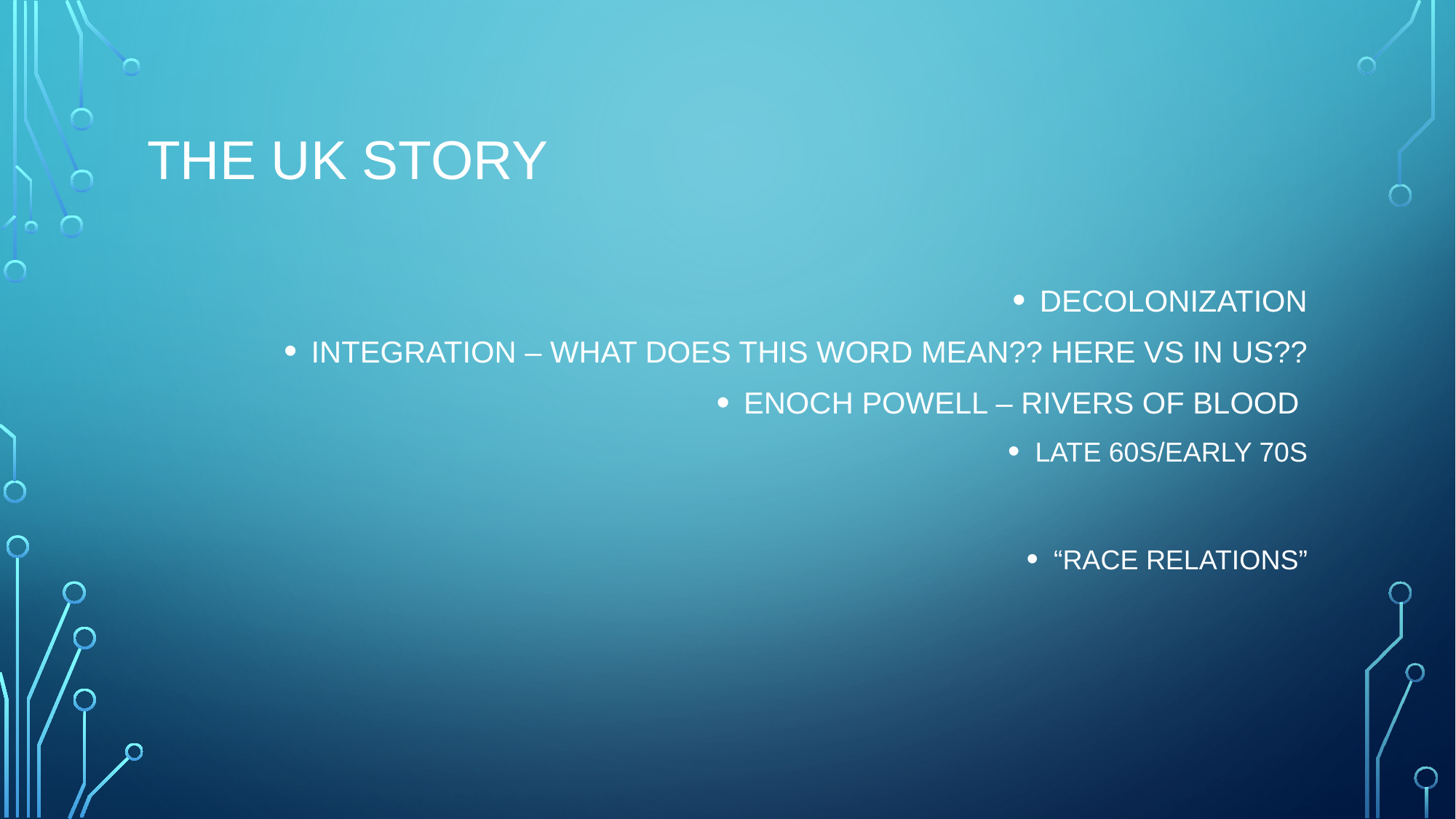

# THE UK STORY
DECOLONIZATION
INTEGRATION – WHAT DOES THIS WORD MEAN?? HERE VS IN US??
ENOCH POWELL – RIVERS OF BLOOD
LATE 60S/EARLY 70S

“RACE RELATIONS”